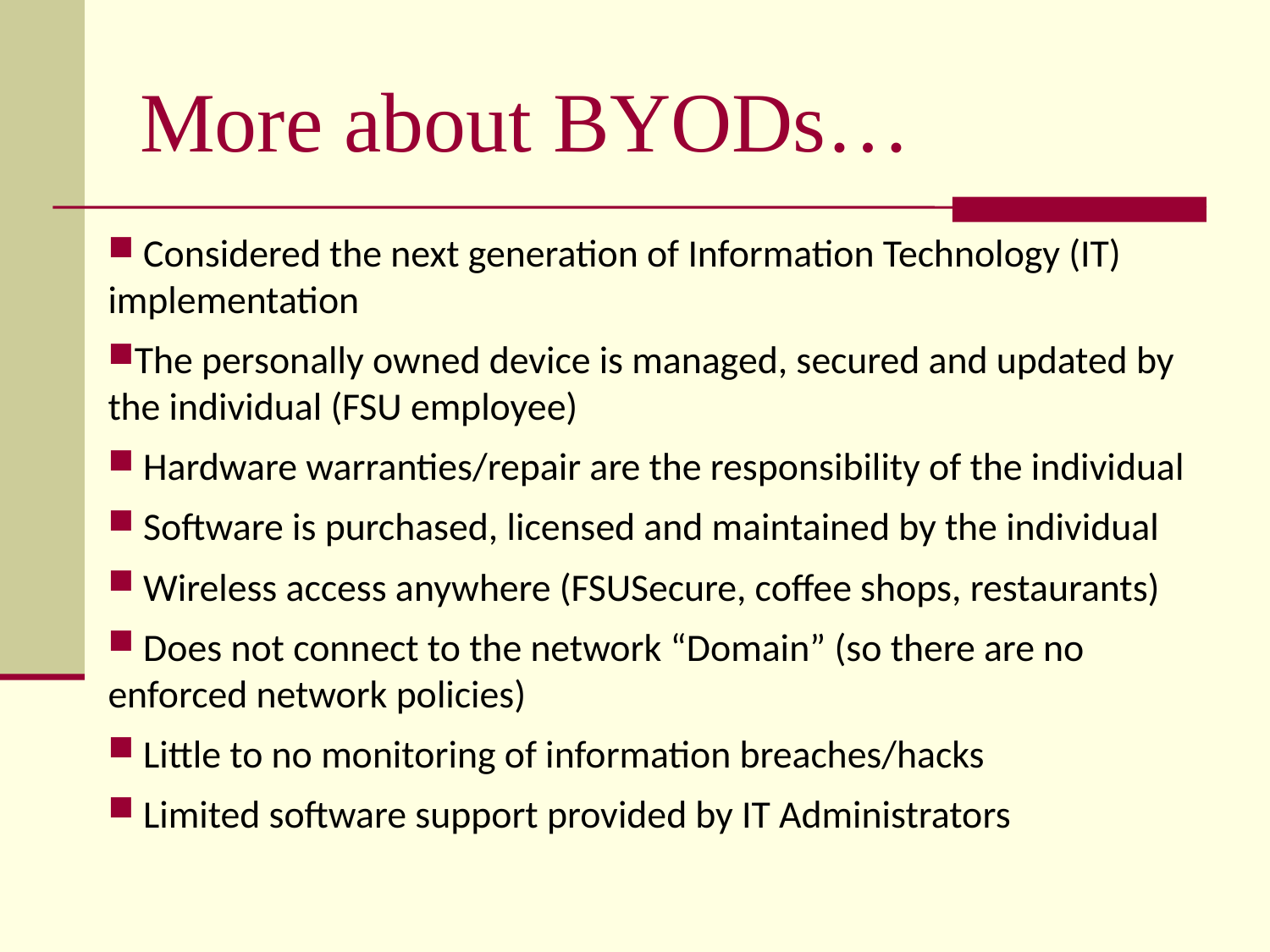

# More about BYODs…
 Considered the next generation of Information Technology (IT) implementation
The personally owned device is managed, secured and updated by the individual (FSU employee)
 Hardware warranties/repair are the responsibility of the individual
 Software is purchased, licensed and maintained by the individual
 Wireless access anywhere (FSUSecure, coffee shops, restaurants)
 Does not connect to the network “Domain” (so there are no enforced network policies)
 Little to no monitoring of information breaches/hacks
 Limited software support provided by IT Administrators